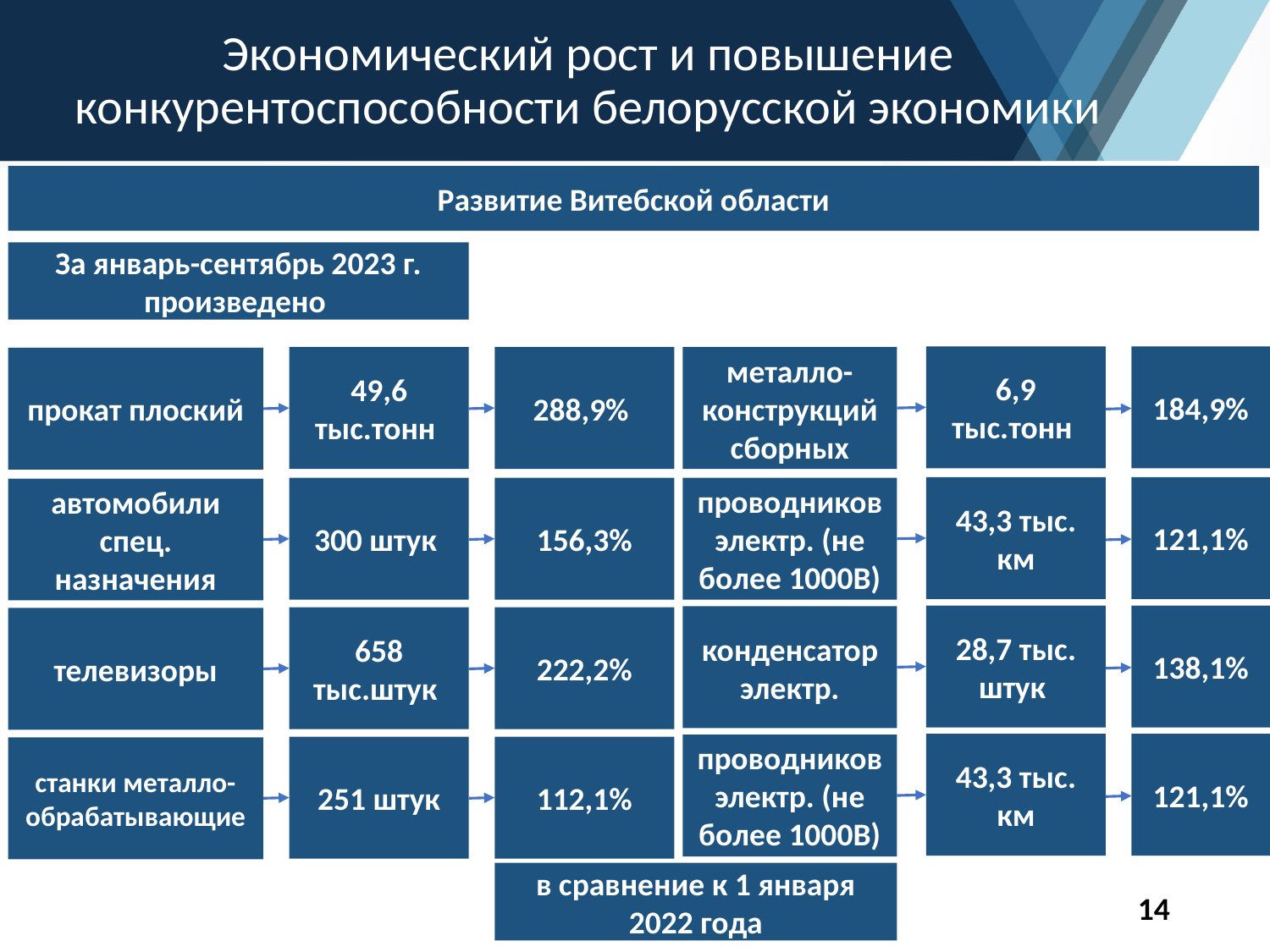

# Экономический рост и повышение конкурентоспособности белорусской экономики
Развитие Витебской области
За январь-сентябрь 2023 г. произведено
184,9%
6,9 тыс.тонн
49,6 тыс.тонн
288,9%
металло-конструкций сборных
прокат плоский
121,1%
43,3 тыс. км
проводников электр. (не более 1000В)
300 штук
156,3%
автомобили спец. назначения
138,1%
28,7 тыс. штук
конденсатор электр.
658 тыс.штук
222,2%
телевизоры
121,1%
43,3 тыс. км
проводников электр. (не более 1000В)
251 штук
112,1%
станки металло-обрабатывающие
в сравнение к 1 января 2022 года
14